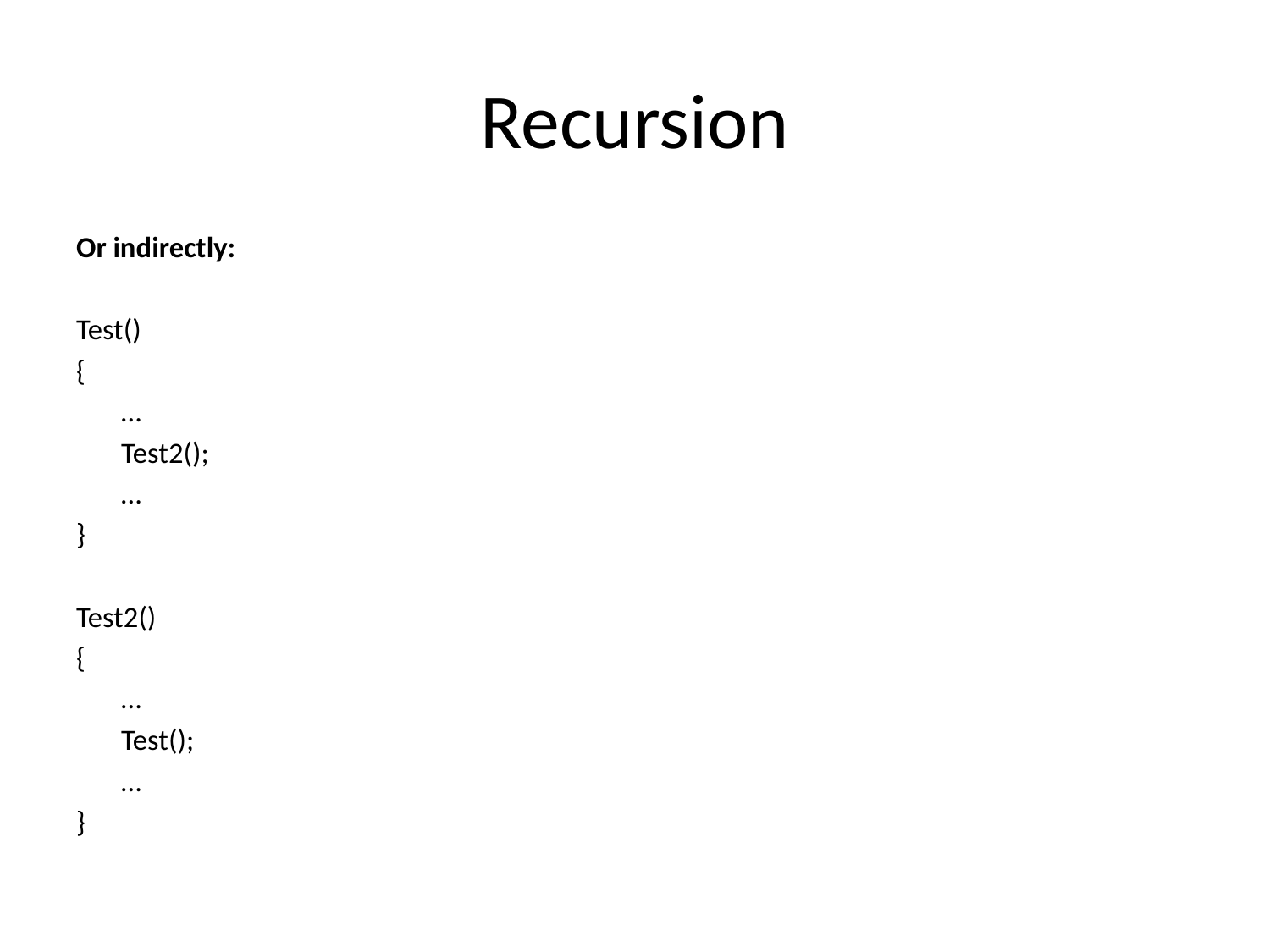

# Recursion
Or indirectly:

Test()
{
	…
	Test2();
	…
}

Test2()
{
	…
	Test();
	…
}